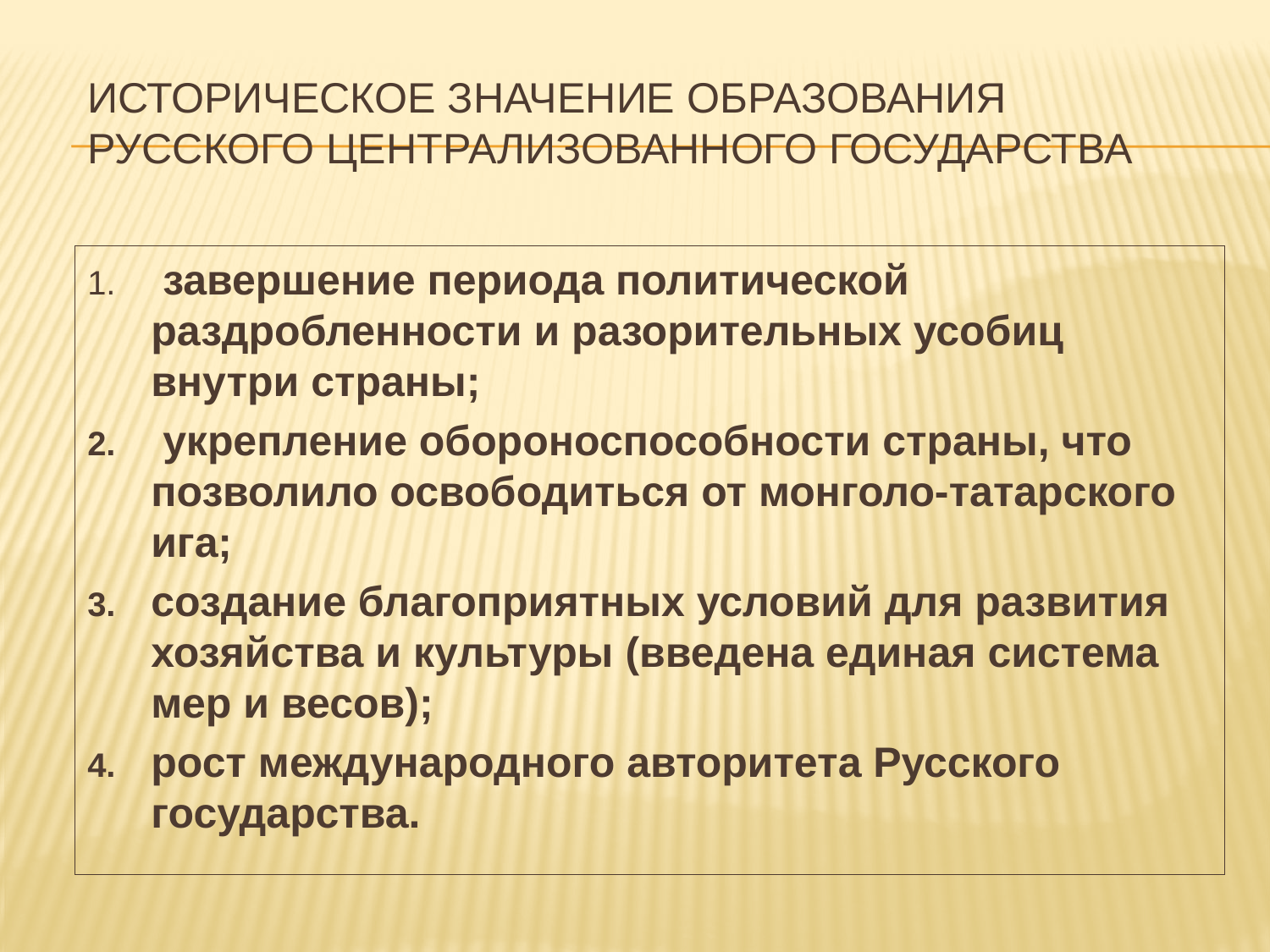

# историческое значение образования Русского централизованного государства
 завершение периода политической раздробленности и разорительных усобиц внутри страны;
 укрепление обороноспособности страны, что позволило освободиться от монголо-татарского ига;
создание благоприятных условий для развития хозяйства и культуры (введена единая система мер и весов);
рост международного авторитета Русского государства.